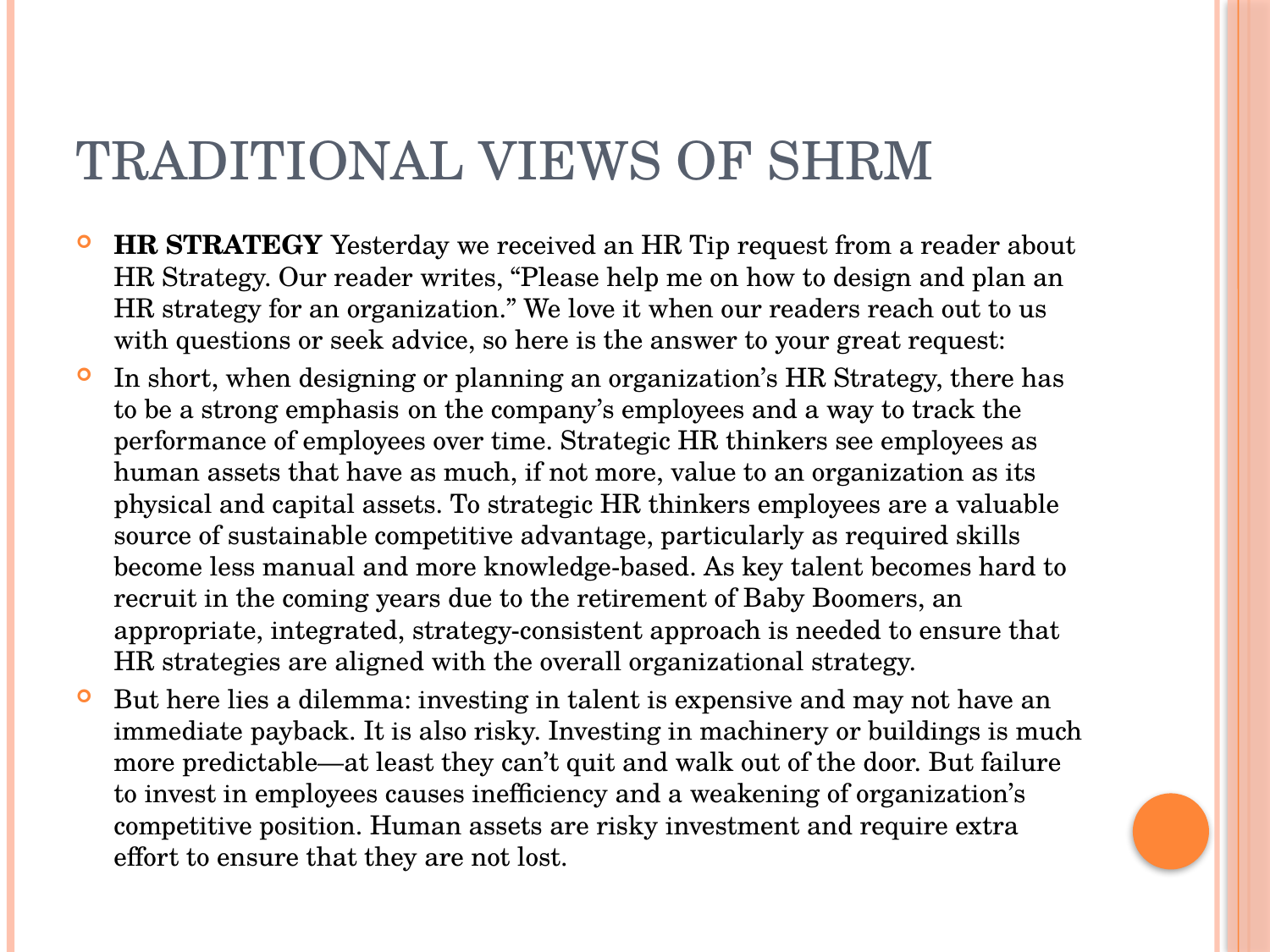

# Traditional Views OF SHRM
HR STRATEGY Yesterday we received an HR Tip request from a reader about HR Strategy. Our reader writes, “Please help me on how to design and plan an HR strategy for an organization.” We love it when our readers reach out to us with questions or seek advice, so here is the answer to your great request:
In short, when designing or planning an organization’s HR Strategy, there has to be a strong emphasis on the company’s employees and a way to track the performance of employees over time. Strategic HR thinkers see employees as human assets that have as much, if not more, value to an organization as its physical and capital assets. To strategic HR thinkers employees are a valuable source of sustainable competitive advantage, particularly as required skills become less manual and more knowledge-based. As key talent becomes hard to recruit in the coming years due to the retirement of Baby Boomers, an appropriate, integrated, strategy-consistent approach is needed to ensure that HR strategies are aligned with the overall organizational strategy.
But here lies a dilemma: investing in talent is expensive and may not have an immediate payback. It is also risky. Investing in machinery or buildings is much more predictable—at least they can’t quit and walk out of the door. But failure to invest in employees causes inefficiency and a weakening of organization’s competitive position. Human assets are risky investment and require extra effort to ensure that they are not lost.